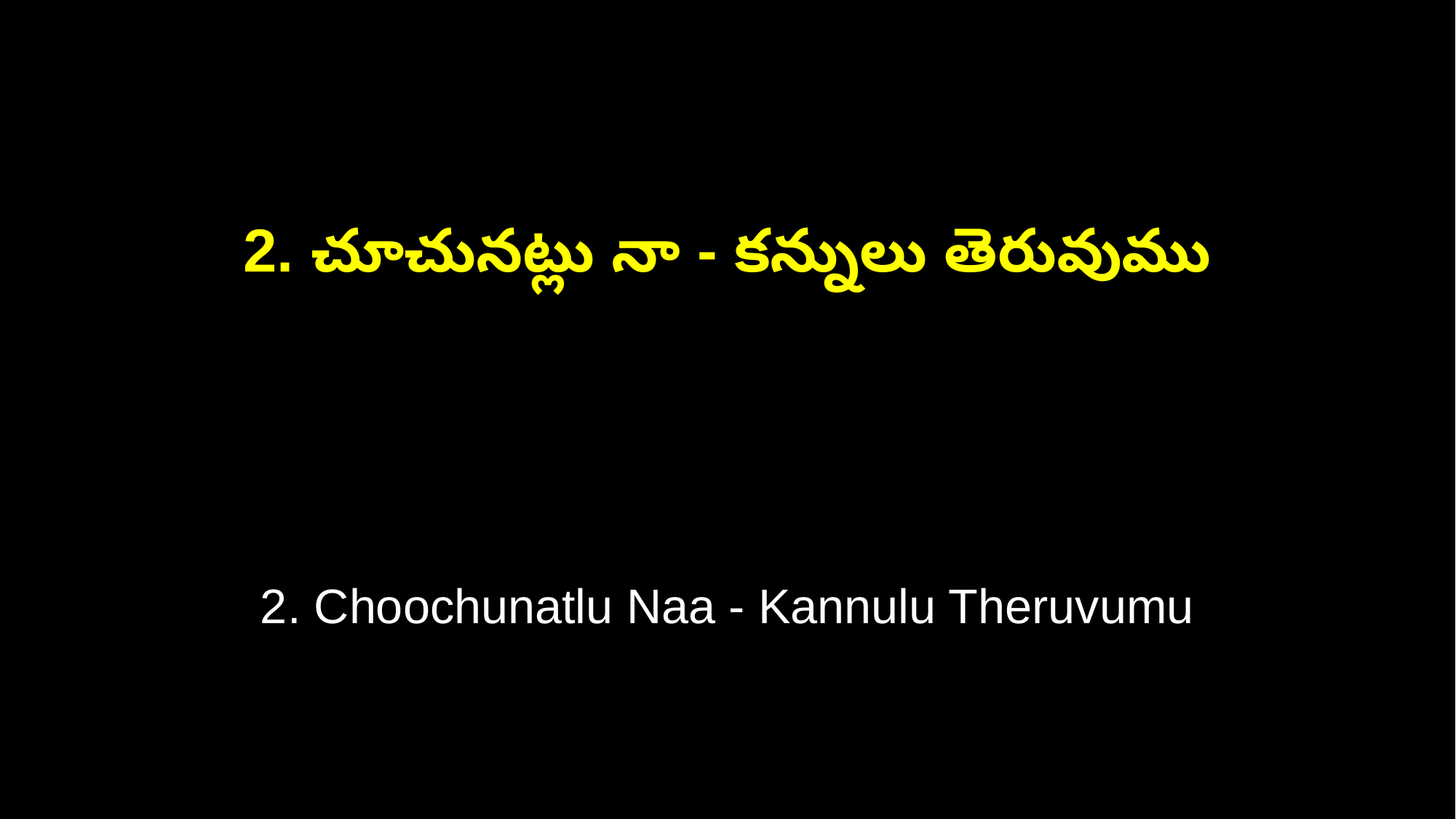

2. చూచునట్లు నా - కన్నులు తెరువుము
2. Choochunatlu Naa - Kannulu Theruvumu